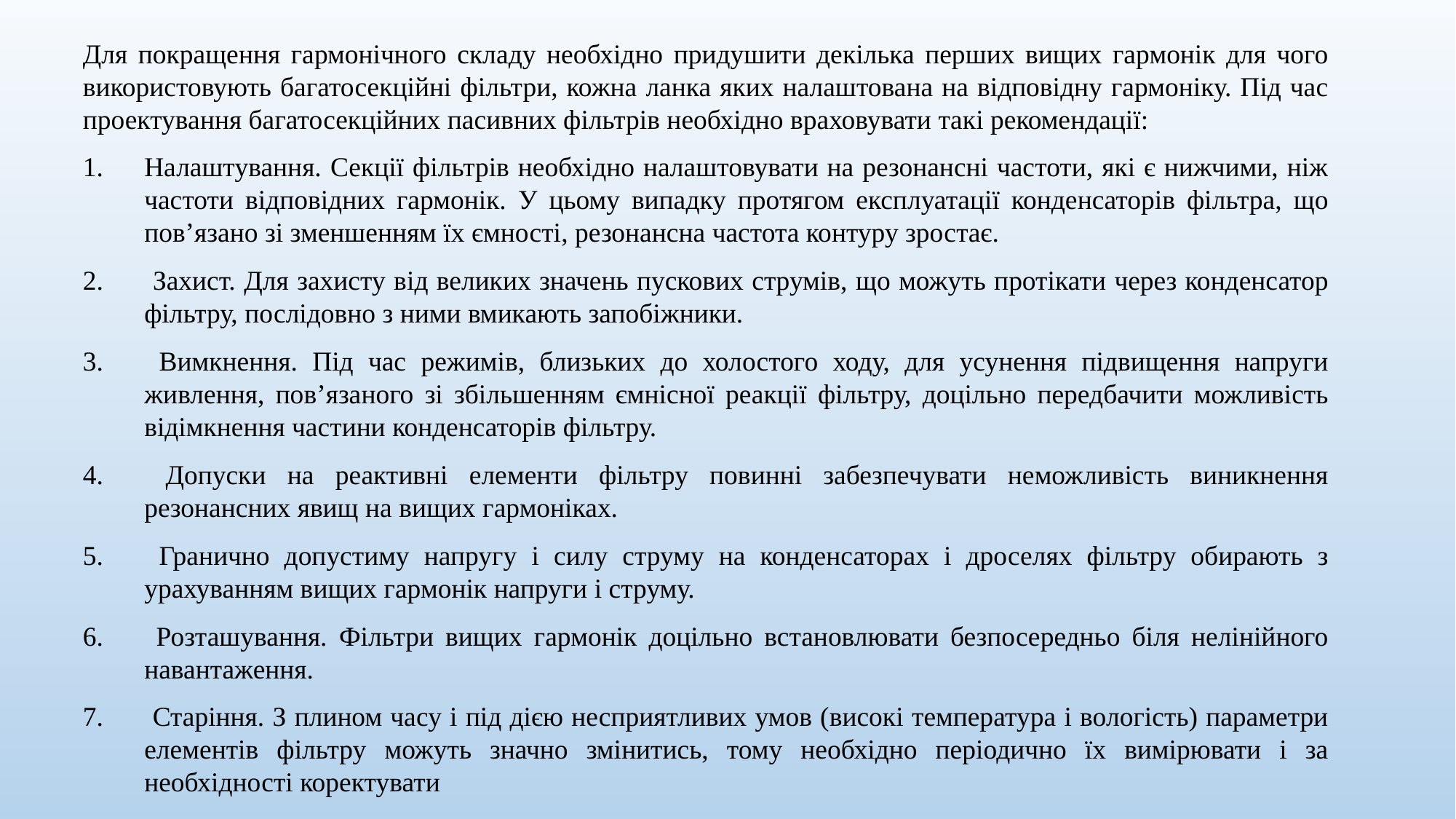

Для покращення гармонічного складу необхідно придушити декілька перших вищих гармонік для чого використовують багатосекційні фільтри, кожна ланка яких налаштована на відповідну гармоніку. Під час проектування багатосекційних пасивних фільтрів необхідно враховувати такі рекомендації:
Налаштування. Секції фільтрів необхідно налаштовувати на резонансні частоти, які є нижчими, ніж частоти відповідних гармонік. У цьому випадку протягом експлуатації конденсаторів фільтра, що пов’язано зі зменшенням їх ємності, резонансна частота контуру зростає.
 Захист. Для захисту від великих значень пускових струмів, що можуть протікати через конденсатор фільтру, послідовно з ними вмикають запобіжники.
 Вимкнення. Під час режимів, близьких до холостого ходу, для усунення підвищення напруги живлення, пов’язаного зі збільшенням ємнісної реакції фільтру, доцільно передбачити можливість відімкнення частини конденсаторів фільтру.
 Допуски на реактивні елементи фільтру повинні забезпечувати неможливість виникнення резонансних явищ на вищих гармоніках.
 Гранично допустиму напругу і силу струму на конденсаторах і дроселях фільтру обирають з урахуванням вищих гармонік напруги і струму.
 Розташування. Фільтри вищих гармонік доцільно встановлювати безпосередньо біля нелінійного навантаження.
 Старіння. З плином часу і під дією несприятливих умов (високі температура і вологість) параметри елементів фільтру можуть значно змінитись, тому необхідно періодично їх вимірювати і за необхідності коректувати